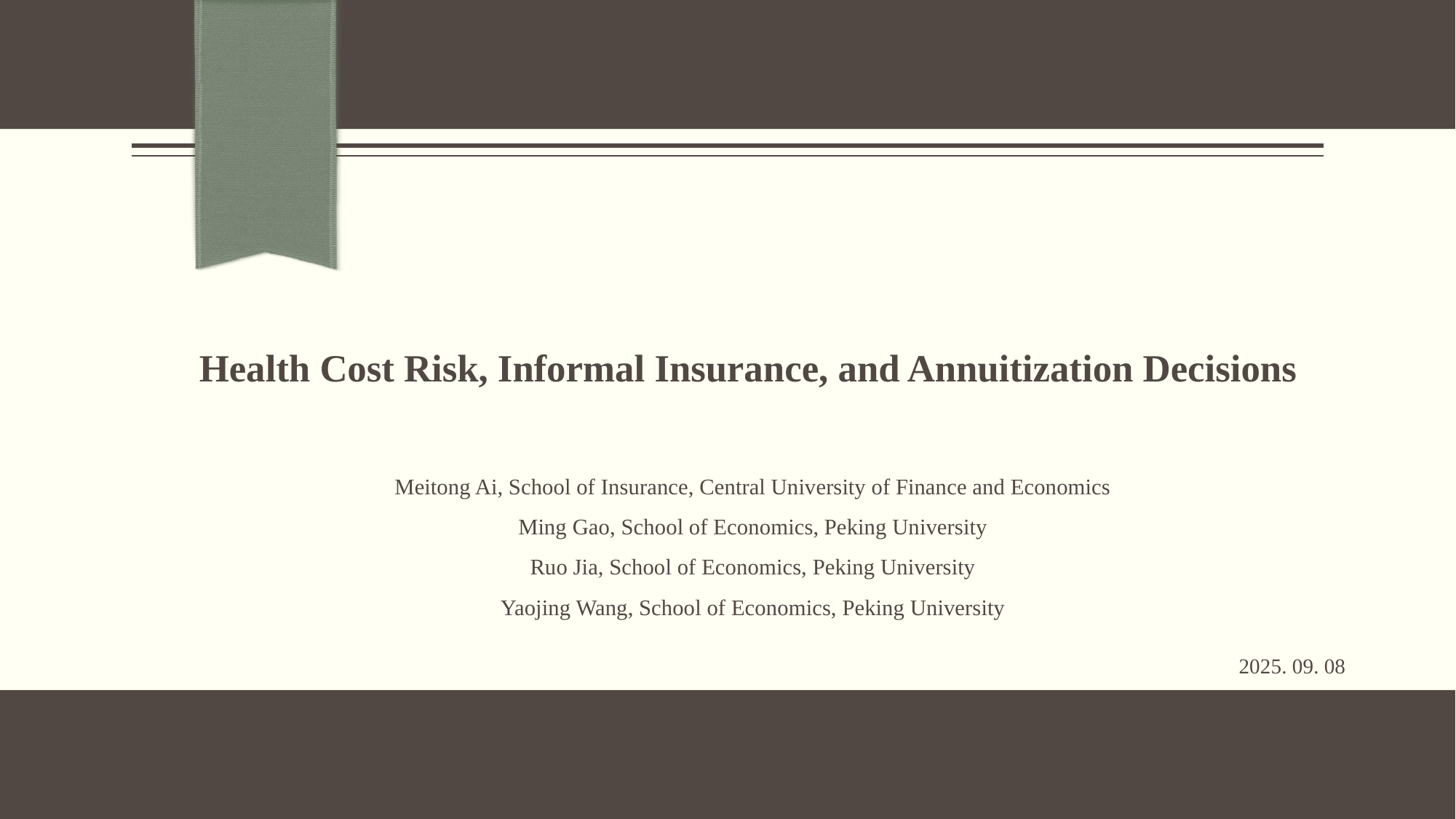

# Health Cost Risk, Informal Insurance, and Annuitization Decisions Meitong Ai, School of Insurance, Central University of Finance and Economics Ming Gao, School of Economics, Peking University Ruo Jia, School of Economics, Peking University Yaojing Wang, School of Economics, Peking University
2025. 09. 08